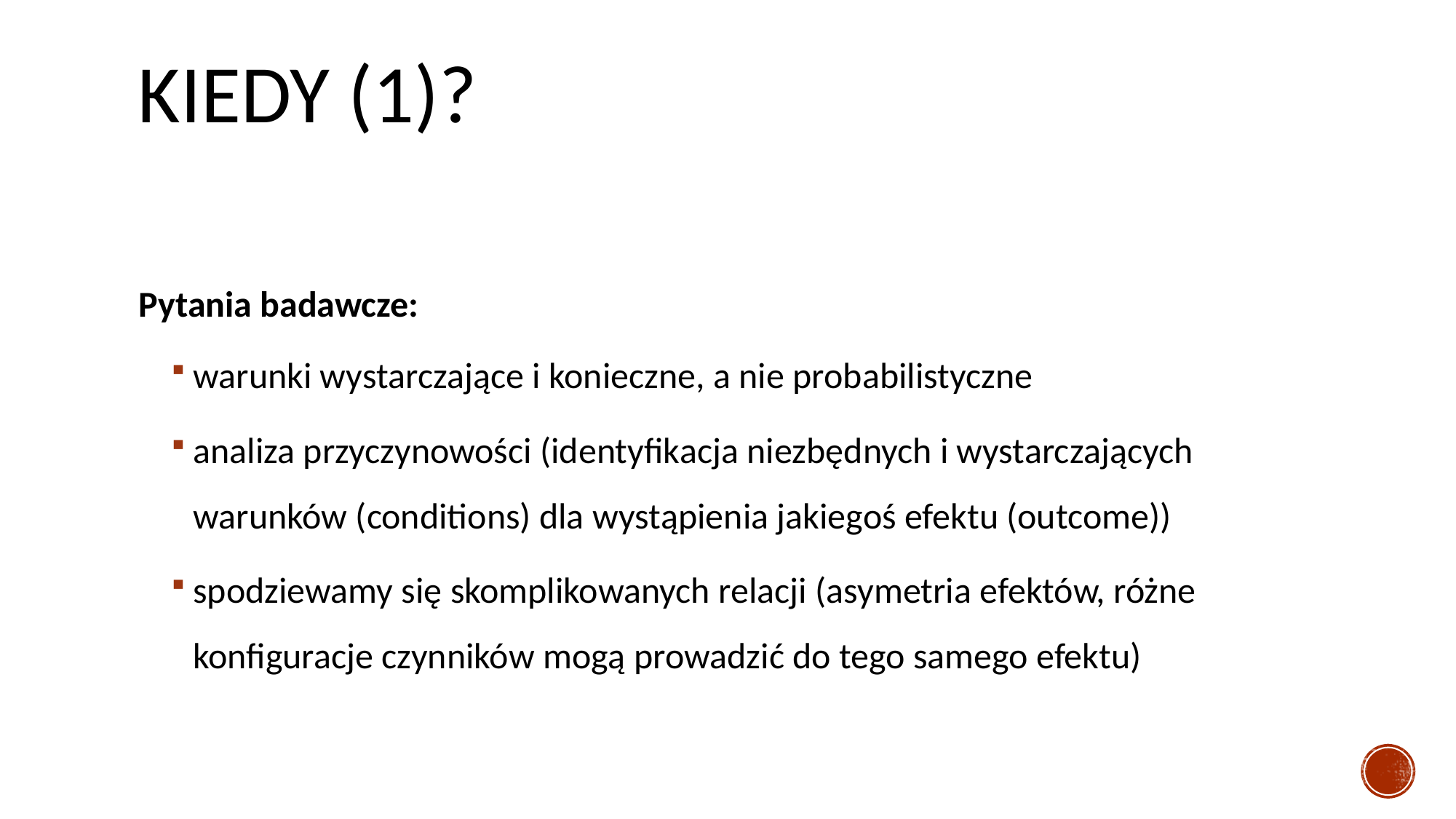

# Kiedy (1)?
Pytania badawcze:
warunki wystarczające i konieczne, a nie probabilistyczne
analiza przyczynowości (identyfikacja niezbędnych i wystarczających warunków (conditions) dla wystąpienia jakiegoś efektu (outcome))
spodziewamy się skomplikowanych relacji (asymetria efektów, różne konfiguracje czynników mogą prowadzić do tego samego efektu)